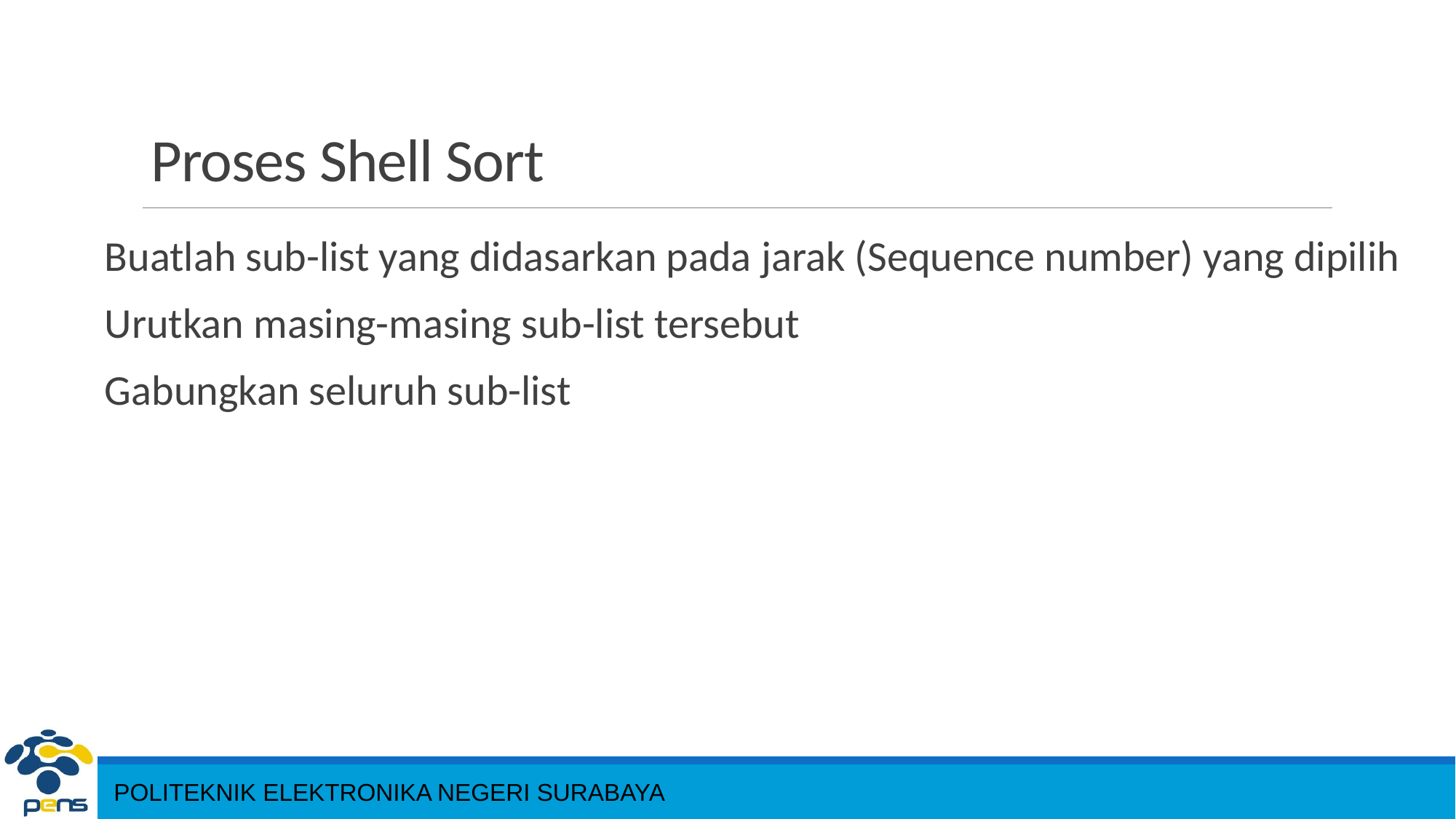

# Proses Shell Sort
Buatlah sub-list yang didasarkan pada jarak (Sequence number) yang dipilih
Urutkan masing-masing sub-list tersebut
Gabungkan seluruh sub-list